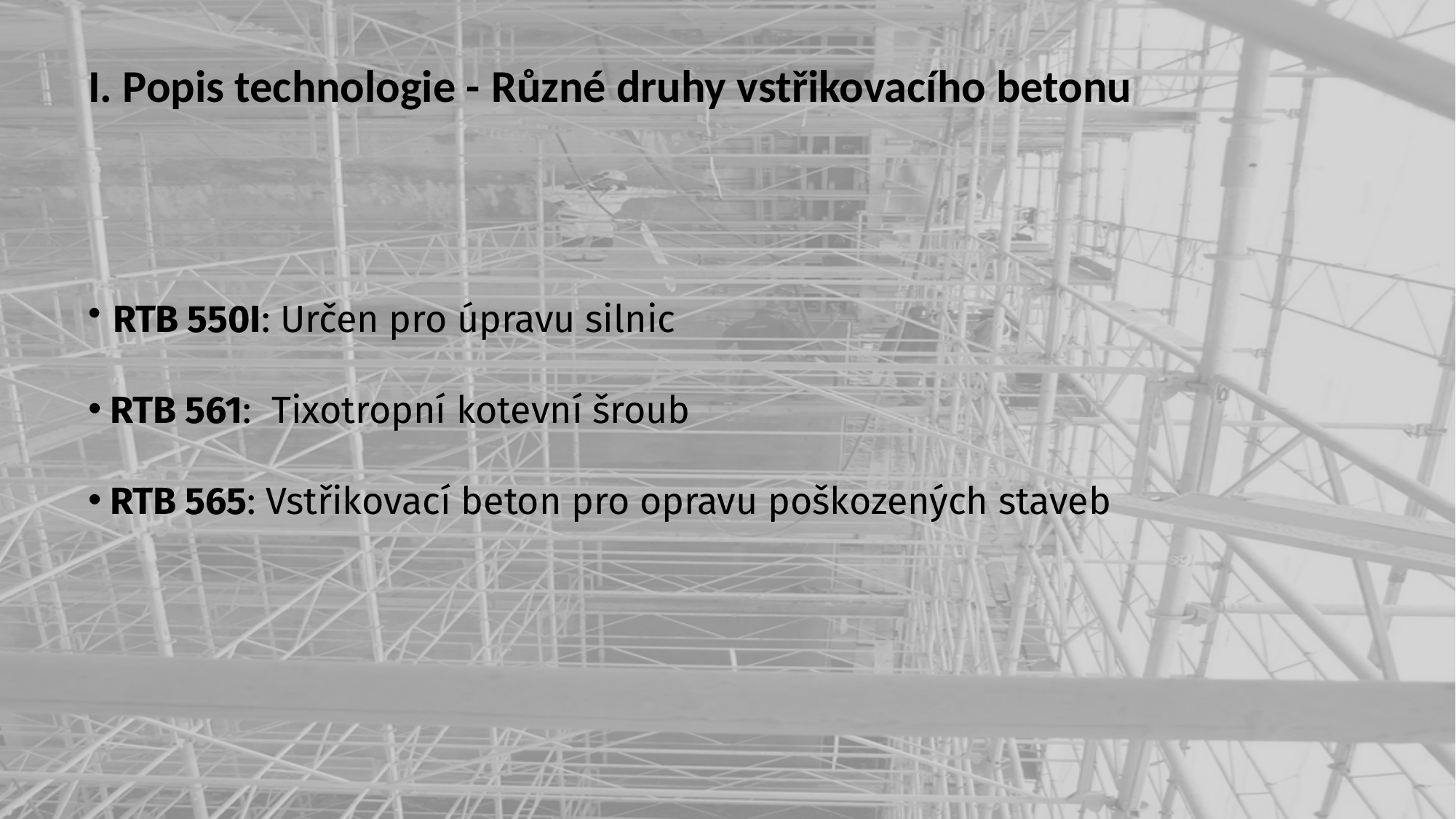

I. Popis technologie - Různé druhy vstřikovacího betonu

 RTB 550I: Určen pro úpravu silnic

 RTB 561:  Tixotropní kotevní šroub

 RTB 565: Vstřikovací beton pro opravu poškozených staveb